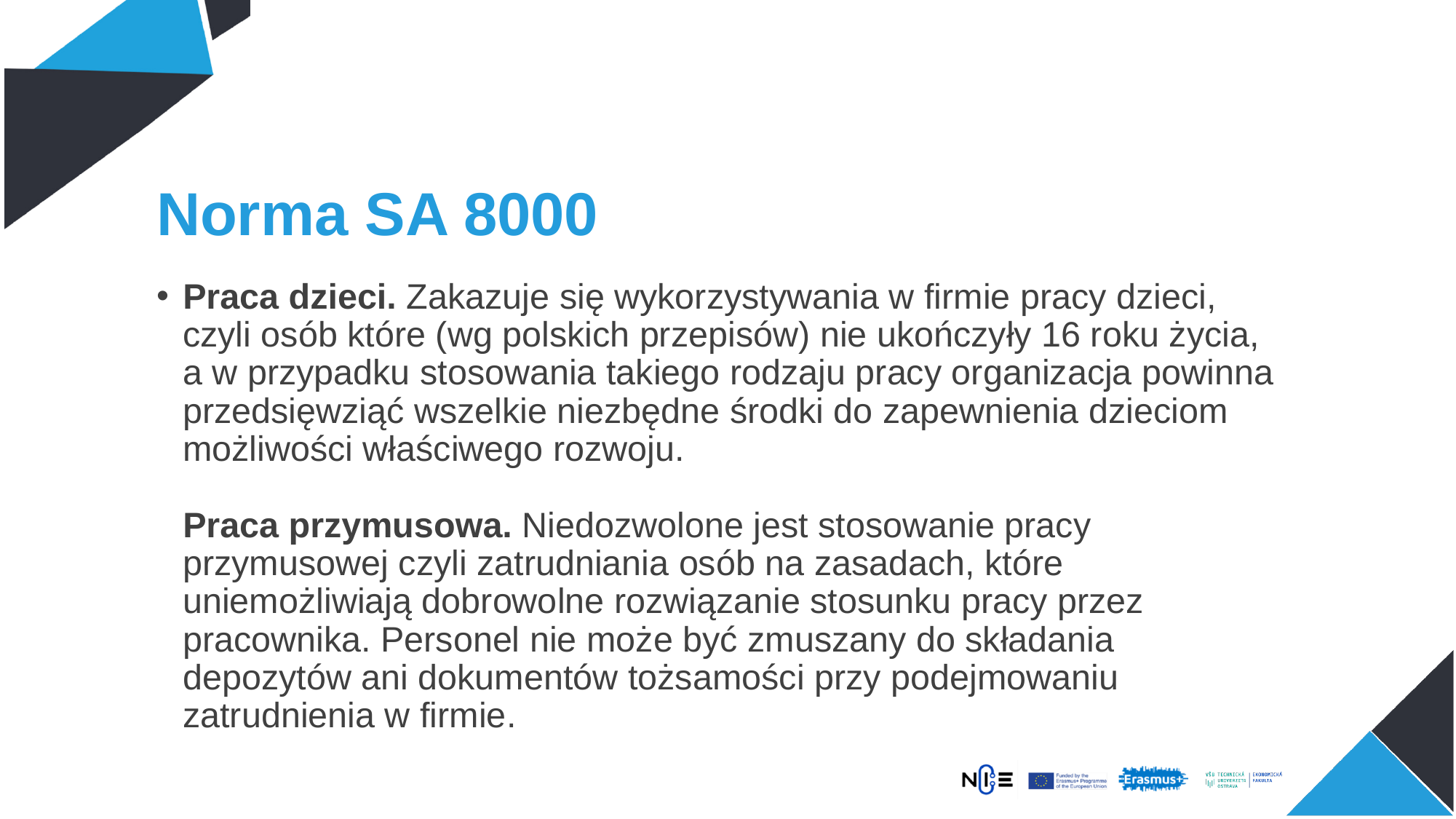

# Norma SA 8000
Praca dzieci. Zakazuje się wykorzystywania w firmie pracy dzieci, czyli osób które (wg polskich przepisów) nie ukończyły 16 roku życia, a w przypadku stosowania takiego rodzaju pracy organizacja powinna przedsięwziąć wszelkie niezbędne środki do zapewnienia dzieciom możliwości właściwego rozwoju.
Praca przymusowa. Niedozwolone jest stosowanie pracy przymusowej czyli zatrudniania osób na zasadach, które uniemożliwiają dobrowolne rozwiązanie stosunku pracy przez pracownika. Personel nie może być zmuszany do składania depozytów ani dokumentów tożsamości przy podejmowaniu zatrudnienia w firmie.